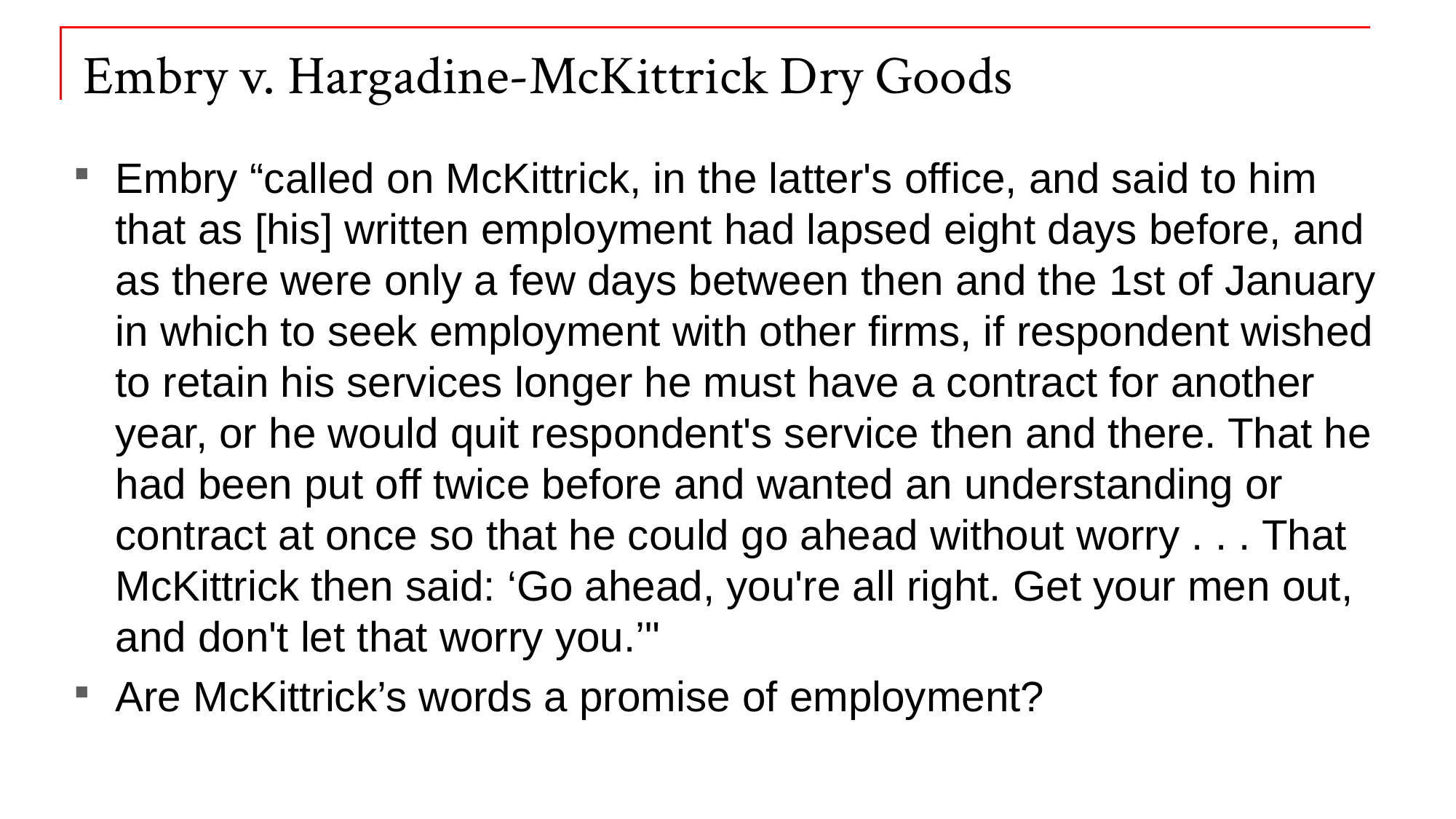

# Embry v. Hargadine-McKittrick Dry Goods
Embry “called on McKittrick, in the latter's office, and said to him that as [his] written employment had lapsed eight days before, and as there were only a few days between then and the 1st of January in which to seek employment with other firms, if respondent wished to retain his services longer he must have a contract for another year, or he would quit respondent's service then and there. That he had been put off twice before and wanted an understanding or contract at once so that he could go ahead without worry . . . That McKittrick then said: ‘Go ahead, you're all right. Get your men out, and don't let that worry you.’"
Are McKittrick’s words a promise of employment?